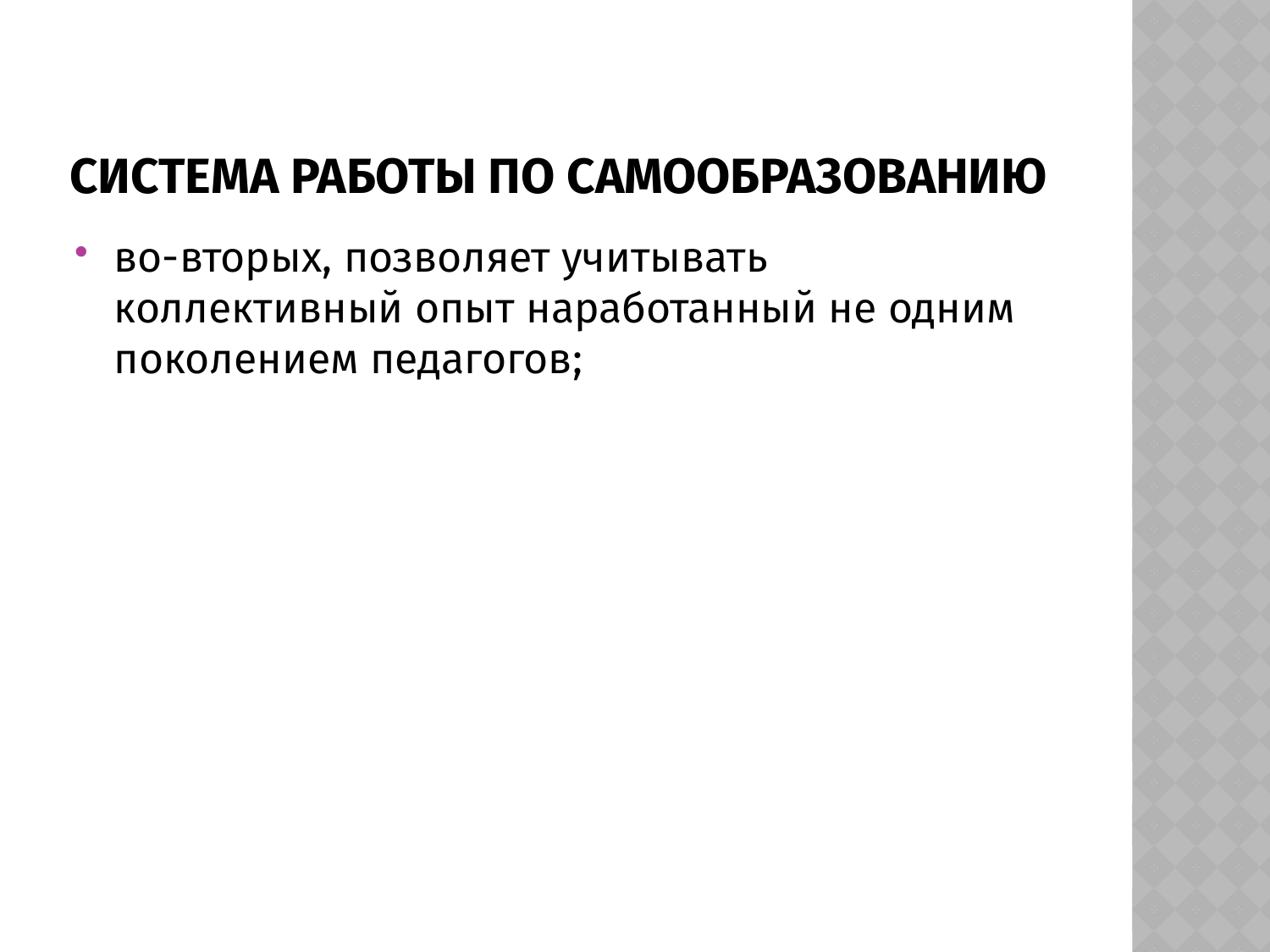

# Система работы по самообразованию
во-вторых, позволяет учитывать коллективный опыт наработанный не одним поколением педагогов;